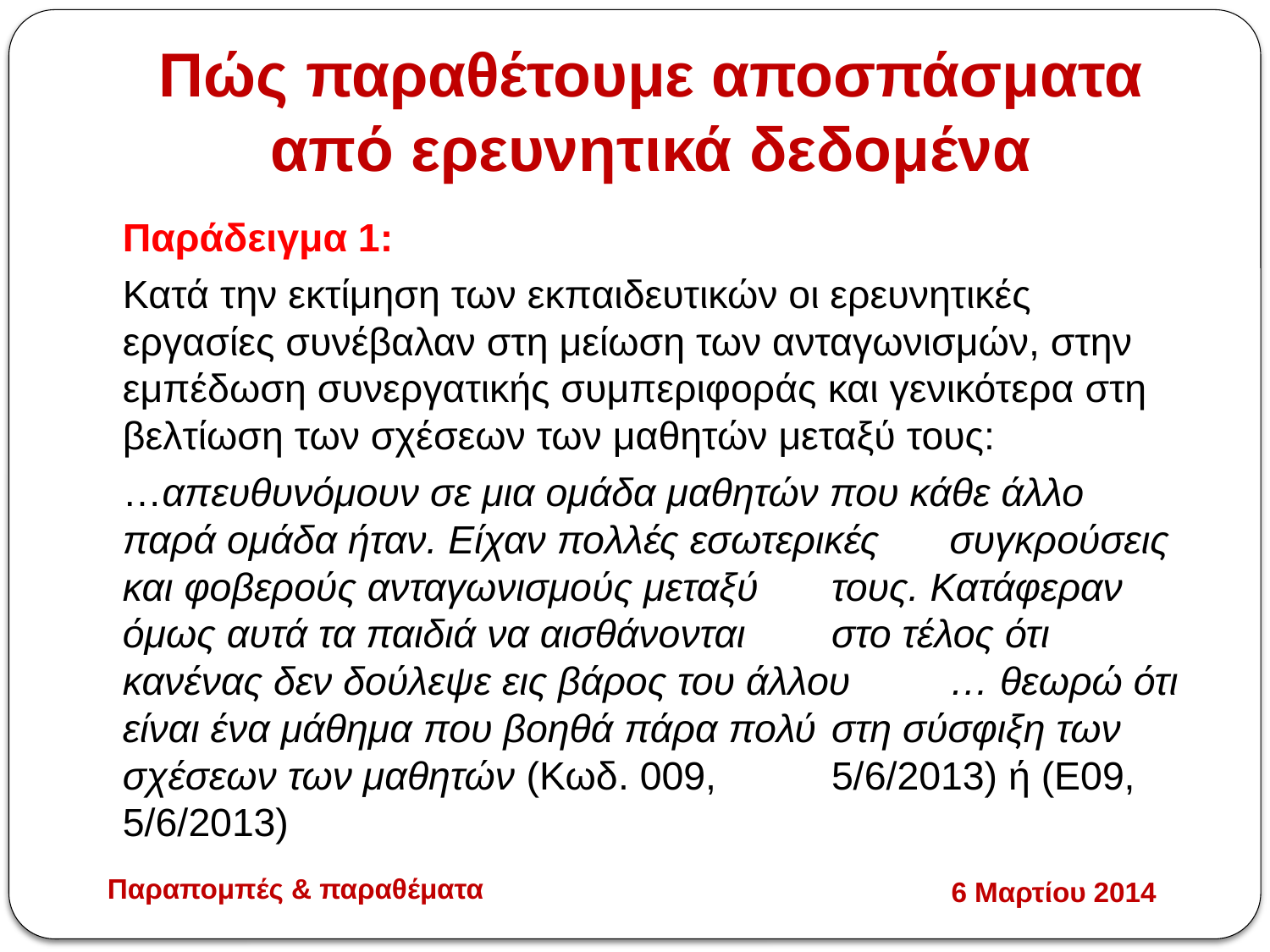

# Πώς παραθέτουμε αποσπάσματα από ερευνητικά δεδομένα
	Παράδειγμα 1:
	Κατά την εκτίμηση των εκπαιδευτικών οι ερευνητικές εργασίες συνέβαλαν στη μείωση των ανταγωνισμών, στην εμπέδωση συνεργατικής συμπεριφοράς και γενικότερα στη βελτίωση των σχέσεων των μαθητών μεταξύ τους:
		…απευθυνόμουν σε μια ομάδα μαθητών που κάθε άλλο 	παρά ομάδα ήταν. Είχαν πολλές εσωτερικές 	συγκρούσεις και φοβερούς ανταγωνισμούς μεταξύ 	τους. Κατάφεραν όμως αυτά τα παιδιά να αισθάνονται 	στο τέλος ότι κανένας δεν δούλεψε εις βάρος του άλλου 	… θεωρώ ότι είναι ένα μάθημα που βοηθά πάρα πολύ 	στη σύσφιξη των σχέσεων των μαθητών (Κωδ. 009, 	5/6/2013) ή (Ε09, 5/6/2013)
Παραπομπές & παραθέματα
6 Μαρτίου 2014